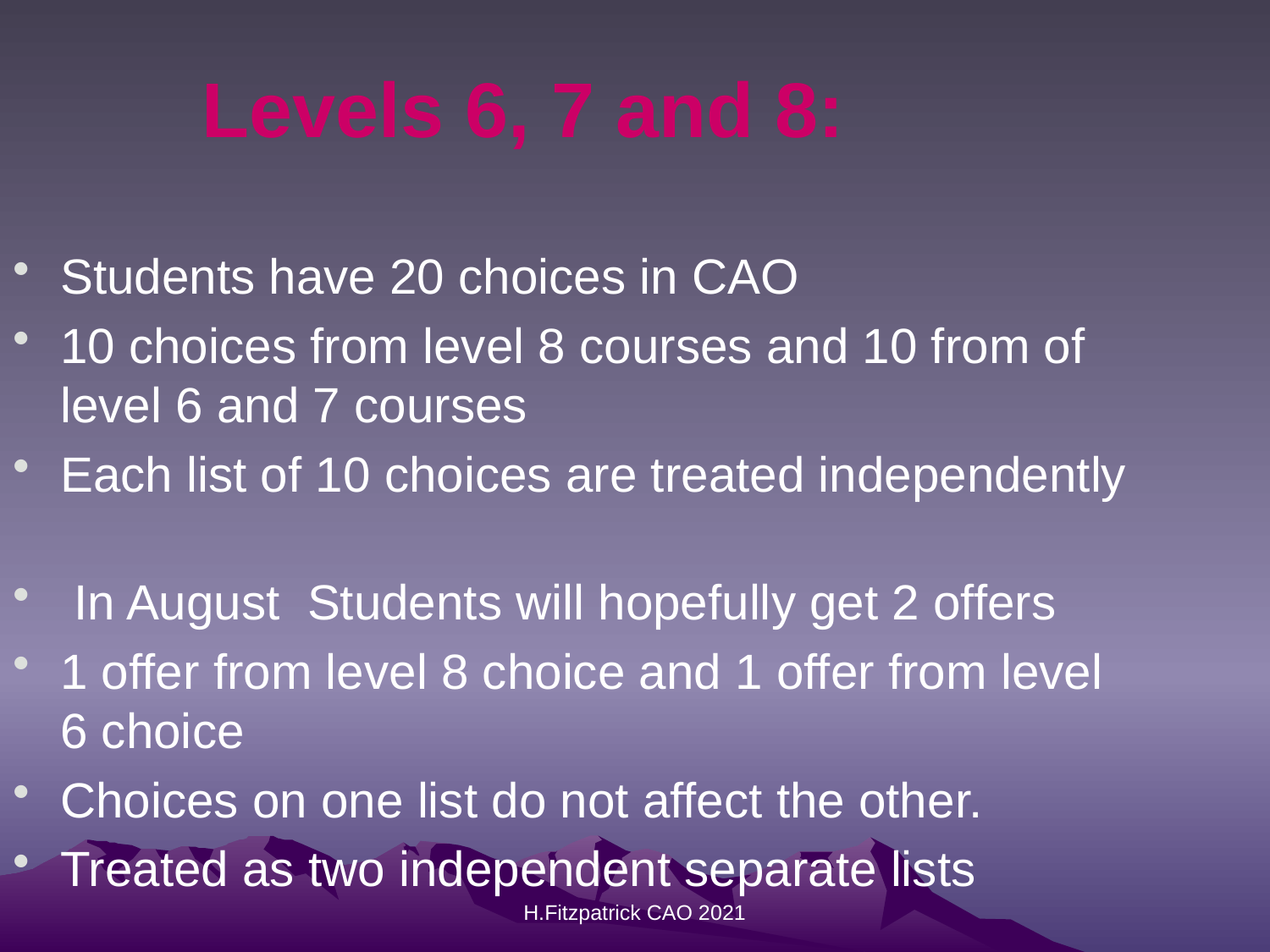

Levels 6, 7 and 8:
Students have 20 choices in CAO
10 choices from level 8 courses and 10 from of level 6 and 7 courses
Each list of 10 choices are treated independently
 In August  Students will hopefully get 2 offers
1 offer from level 8 choice and 1 offer from level 6 choice
Choices on one list do not affect the other.
Treated as two independent separate lists

H.Fitzpatrick CAO 2021